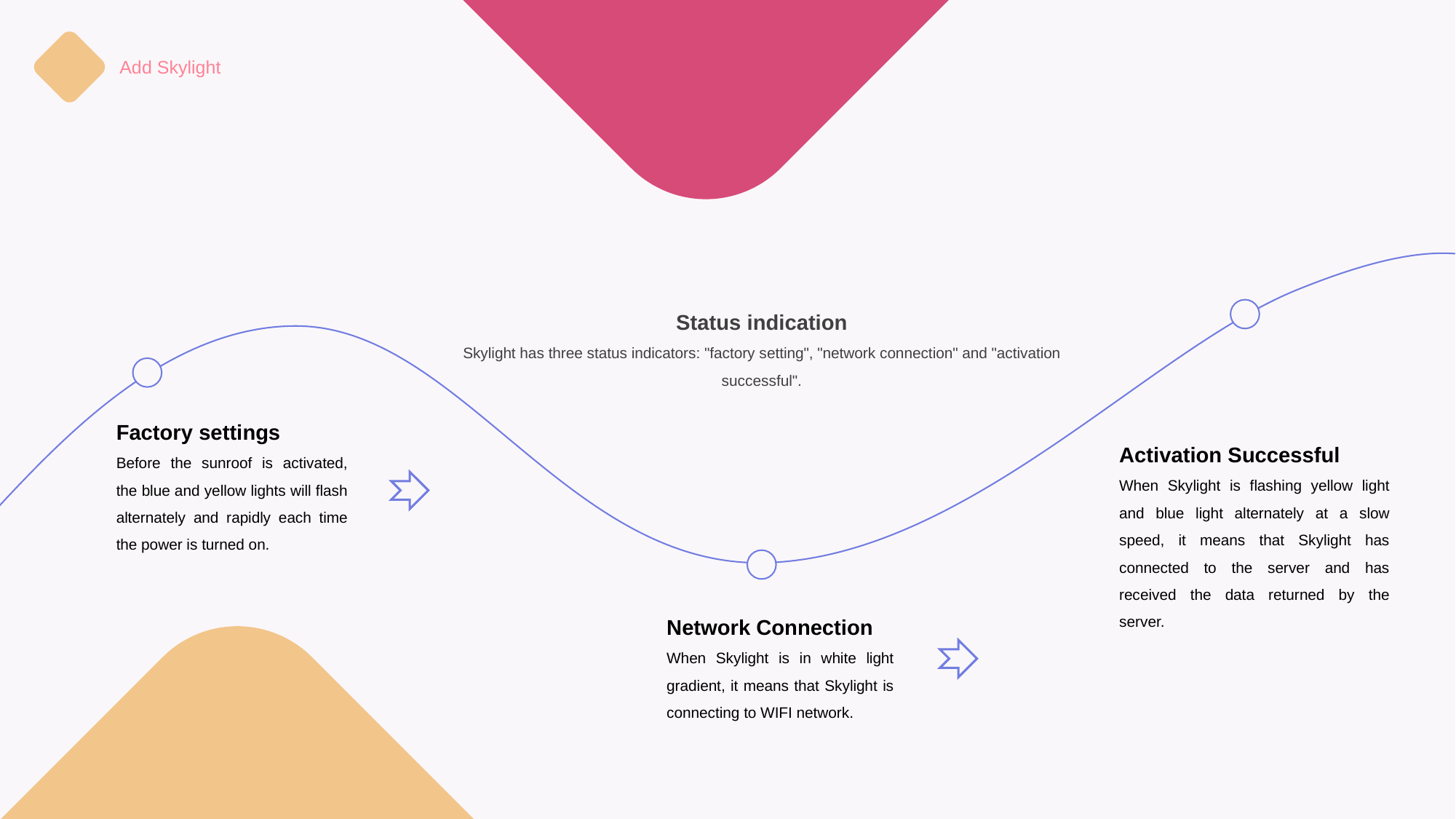

Add Skylight

Status indication
Skylight has three status indicators: "factory setting", "network connection" and "activation successful".

Factory settings
Before the sunroof is activated, the blue and yellow lights will flash alternately and rapidly each time the power is turned on.

Activation Successful
When Skylight is flashing yellow light and blue light alternately at a slow speed, it means that Skylight has connected to the server and has received the data returned by the server.

Network Connection
When Skylight is in white light gradient, it means that Skylight is connecting to WIFI network.